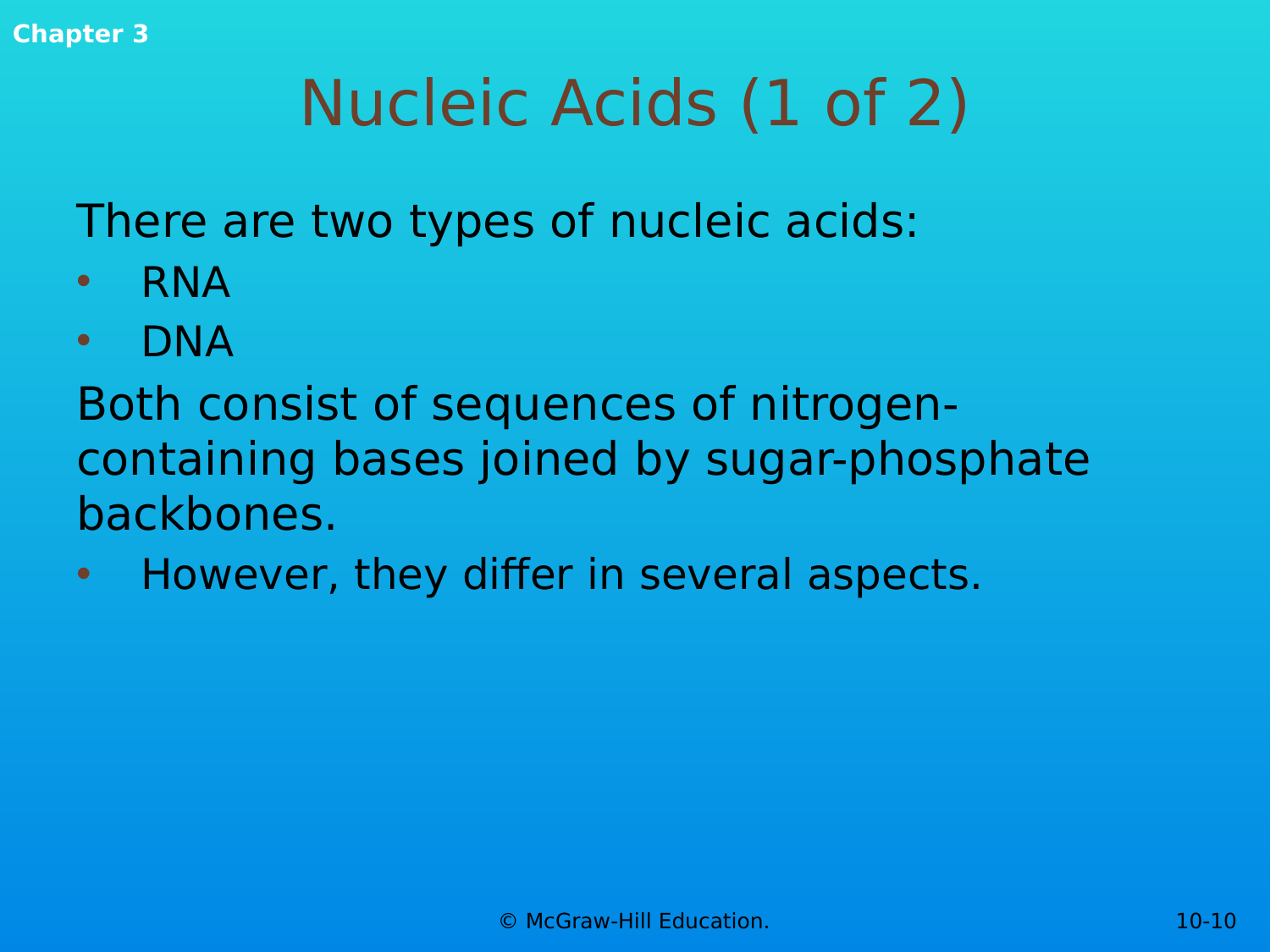

# Nucleic Acids (1 of 2)
There are two types of nucleic acids:
RNA
DNA
Both consist of sequences of nitrogen-containing bases joined by sugar-phosphate backbones.
However, they differ in several aspects.